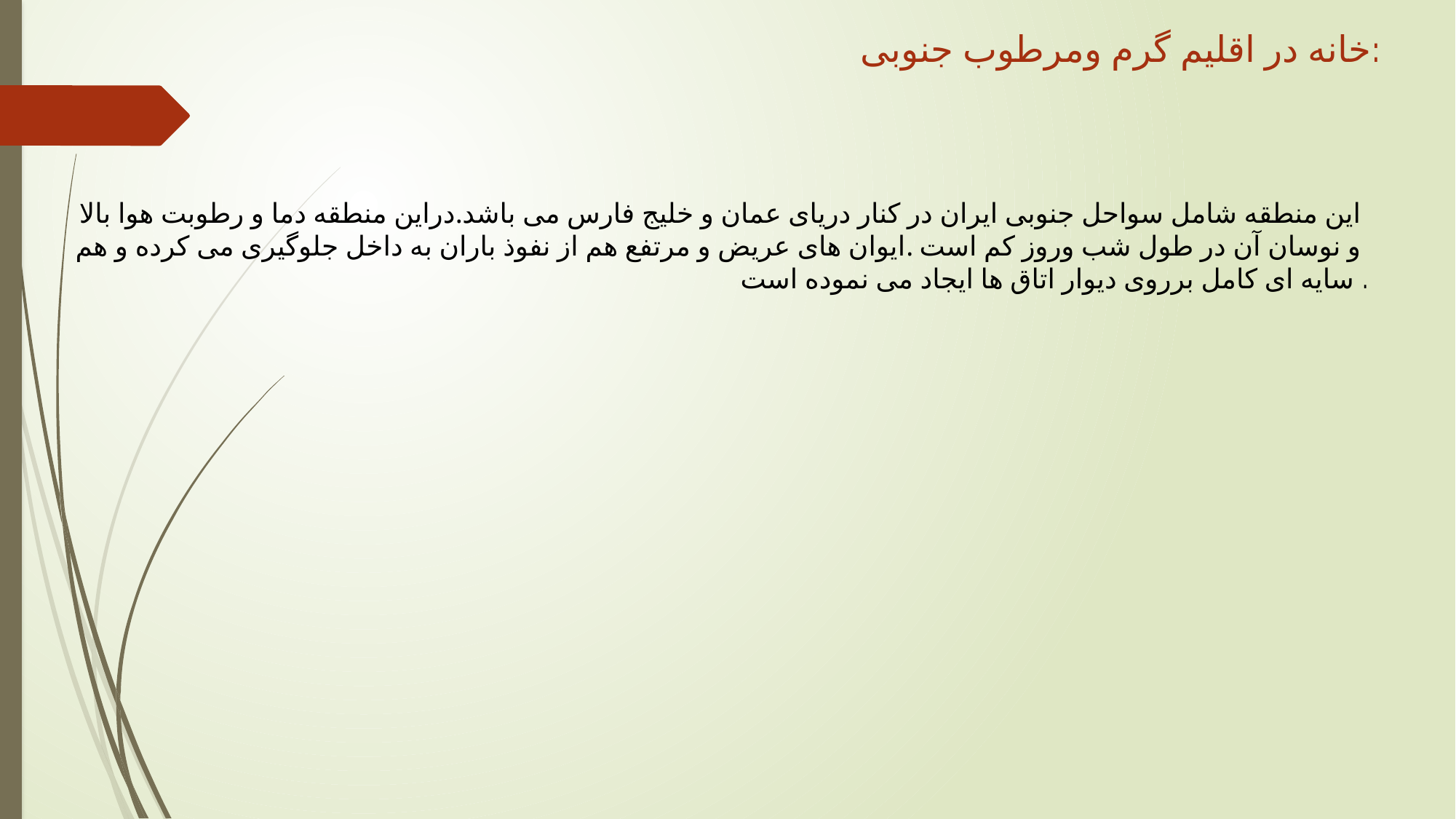

خانه در اقلیم گرم ومرطوب جنوبی:
این منطقه شامل سواحل جنوبی ایران در کنار دریای عمان و خلیج فارس می باشد.دراین منطقه دما و رطوبت هوا بالا
و نوسان آن در طول شب وروز کم است .ایوان های عریض و مرتفع هم از نفوذ باران به داخل جلوگیری می کرده و هم
سایه ای کامل برروی دیوار اتاق ها ایجاد می نموده است .